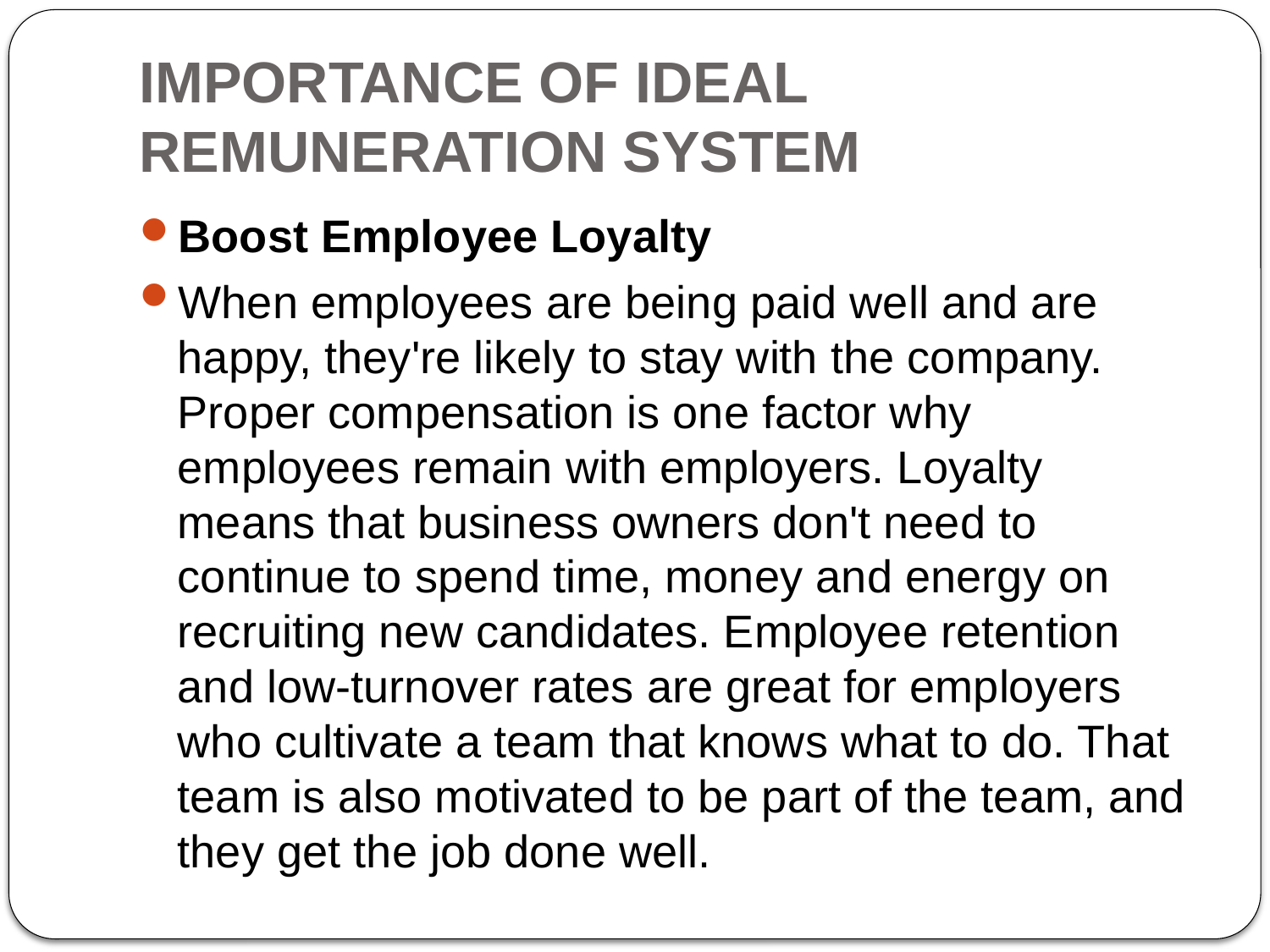

# IMPORTANCE OF IDEAL REMUNERATION SYSTEM
Boost Employee Loyalty
When employees are being paid well and are happy, they're likely to stay with the company. Proper compensation is one factor why employees remain with employers. Loyalty means that business owners don't need to continue to spend time, money and energy on recruiting new candidates. Employee retention and low-turnover rates are great for employers who cultivate a team that knows what to do. That team is also motivated to be part of the team, and they get the job done well.